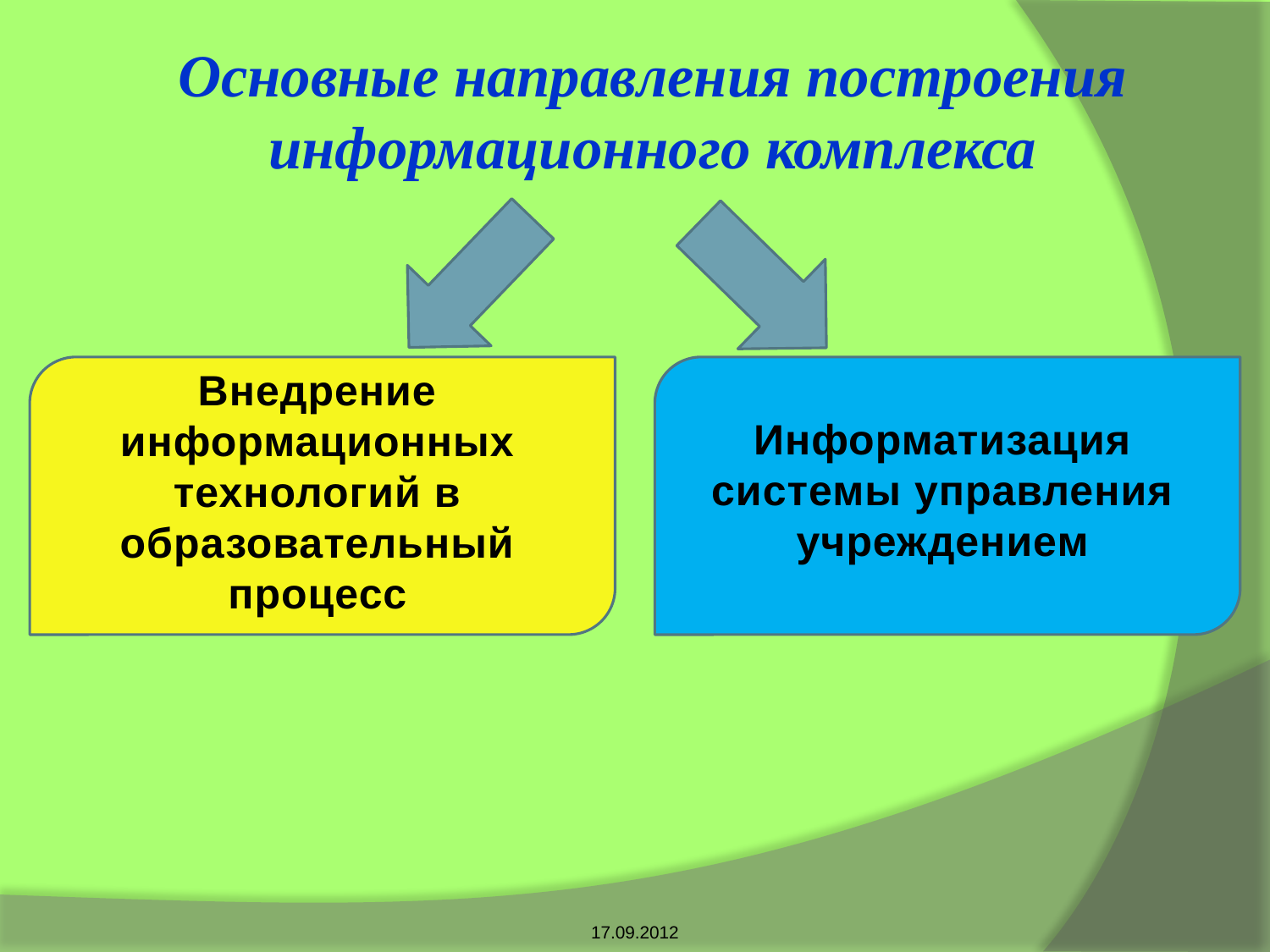

# Основные направления построения информационного комплекса

Внедрение информационных технологий в образовательный процесс

Информатизация системы управления учреждением
17.09.2012